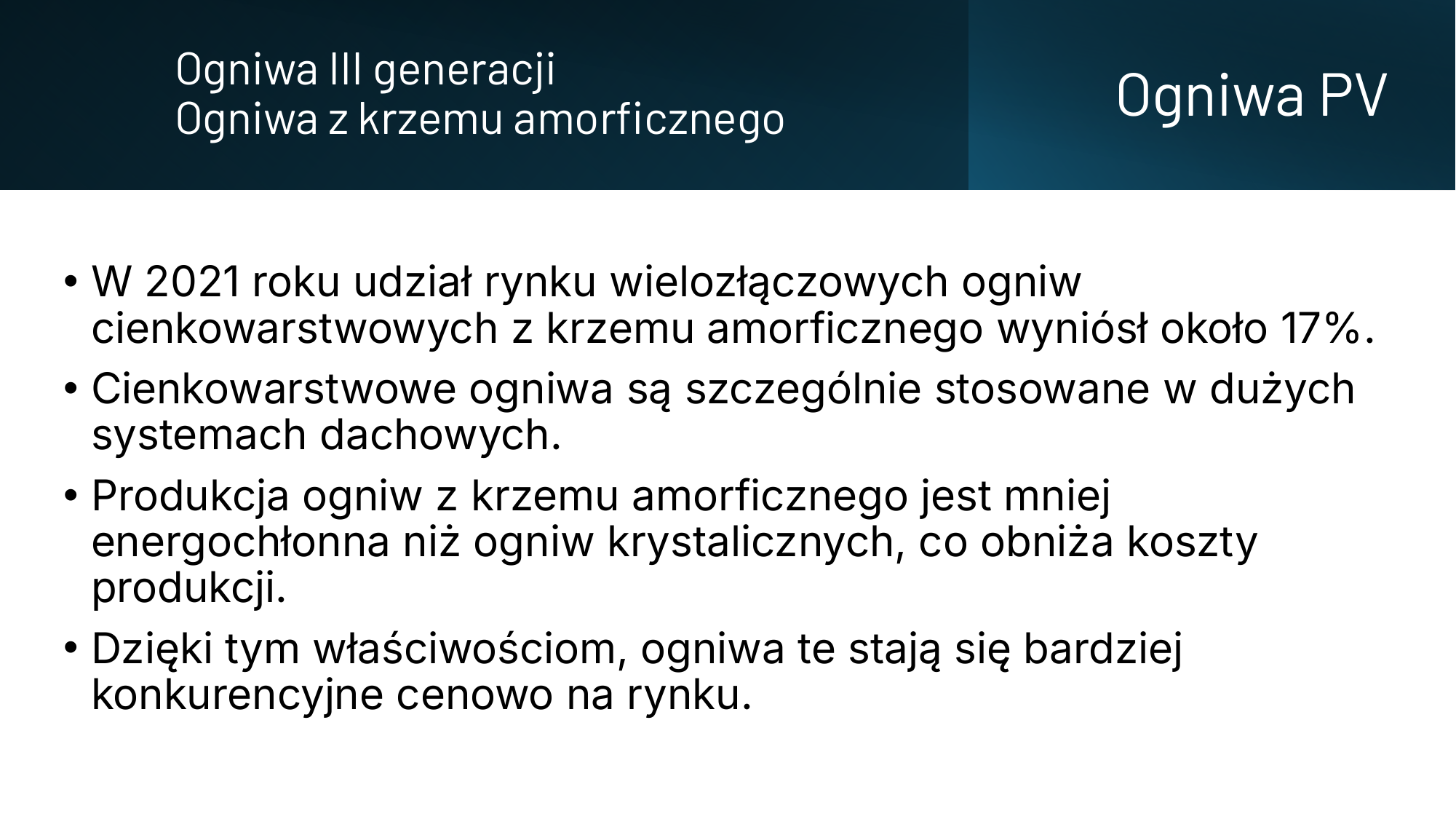

Ogniwa III generacji
Ogniwa z krzemu amorficznego
# Ogniwa PV
W 2021 roku udział rynku wielozłączowych ogniw cienkowarstwowych z krzemu amorficznego wyniósł około 17%.
Cienkowarstwowe ogniwa są szczególnie stosowane w dużych systemach dachowych.
Produkcja ogniw z krzemu amorficznego jest mniej energochłonna niż ogniw krystalicznych, co obniża koszty produkcji.
Dzięki tym właściwościom, ogniwa te stają się bardziej konkurencyjne cenowo na rynku.